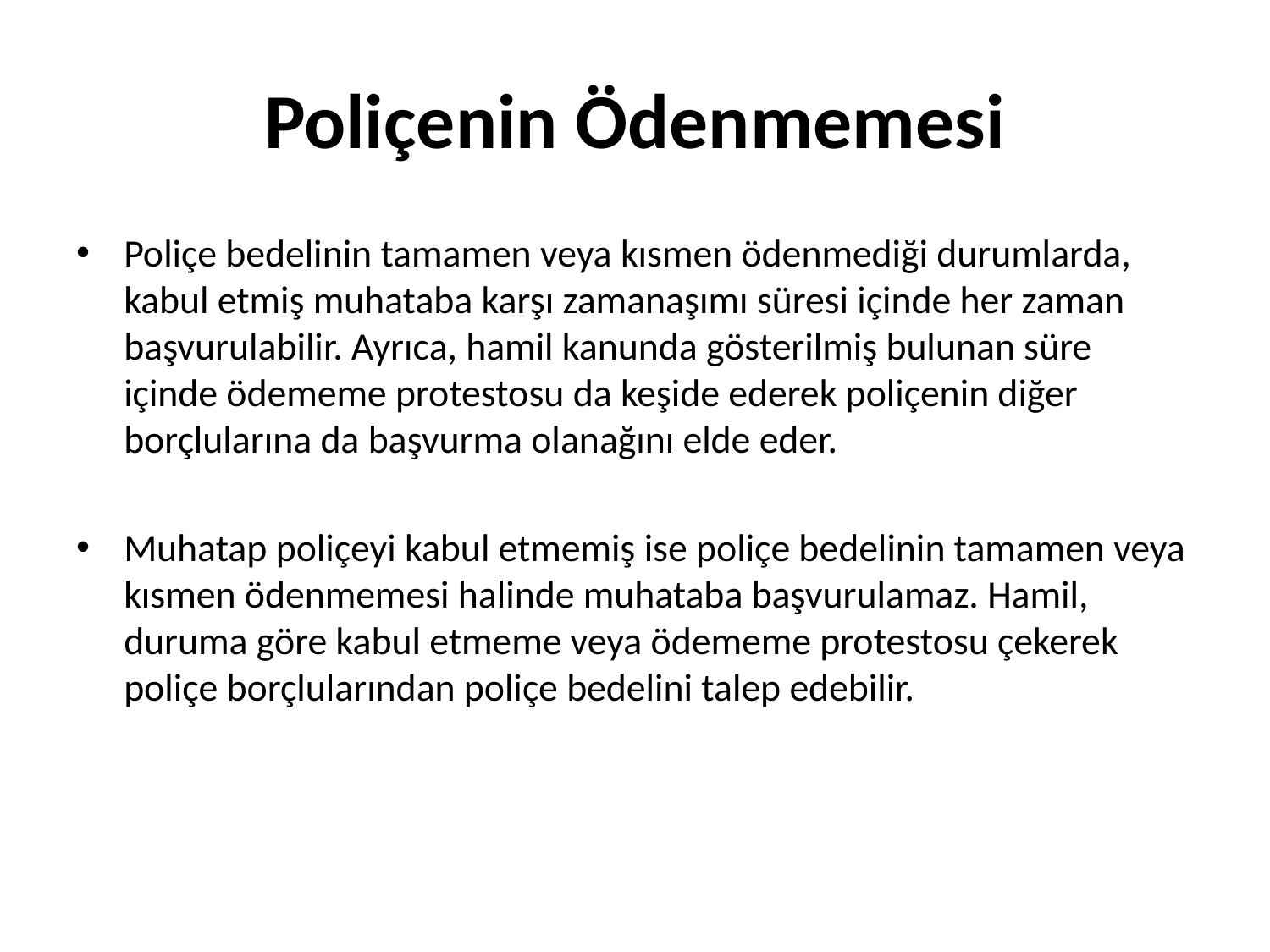

# Poliçenin Ödenmemesi
Poliçe bedelinin tamamen veya kısmen ödenmediği durumlarda, kabul etmiş muhataba karşı zamanaşımı süresi içinde her zaman başvurulabilir. Ayrıca, hamil kanunda gösterilmiş bulunan süre içinde ödememe protestosu da keşide ederek poliçenin diğer borçlularına da başvurma olanağını elde eder.

Muhatap poliçeyi kabul etmemiş ise poliçe bedelinin tamamen veya kısmen ödenmemesi halinde muhataba başvurulamaz. Hamil, duruma göre kabul etmeme veya ödememe protestosu çekerek poliçe borçlularından poliçe bedelini talep edebilir.